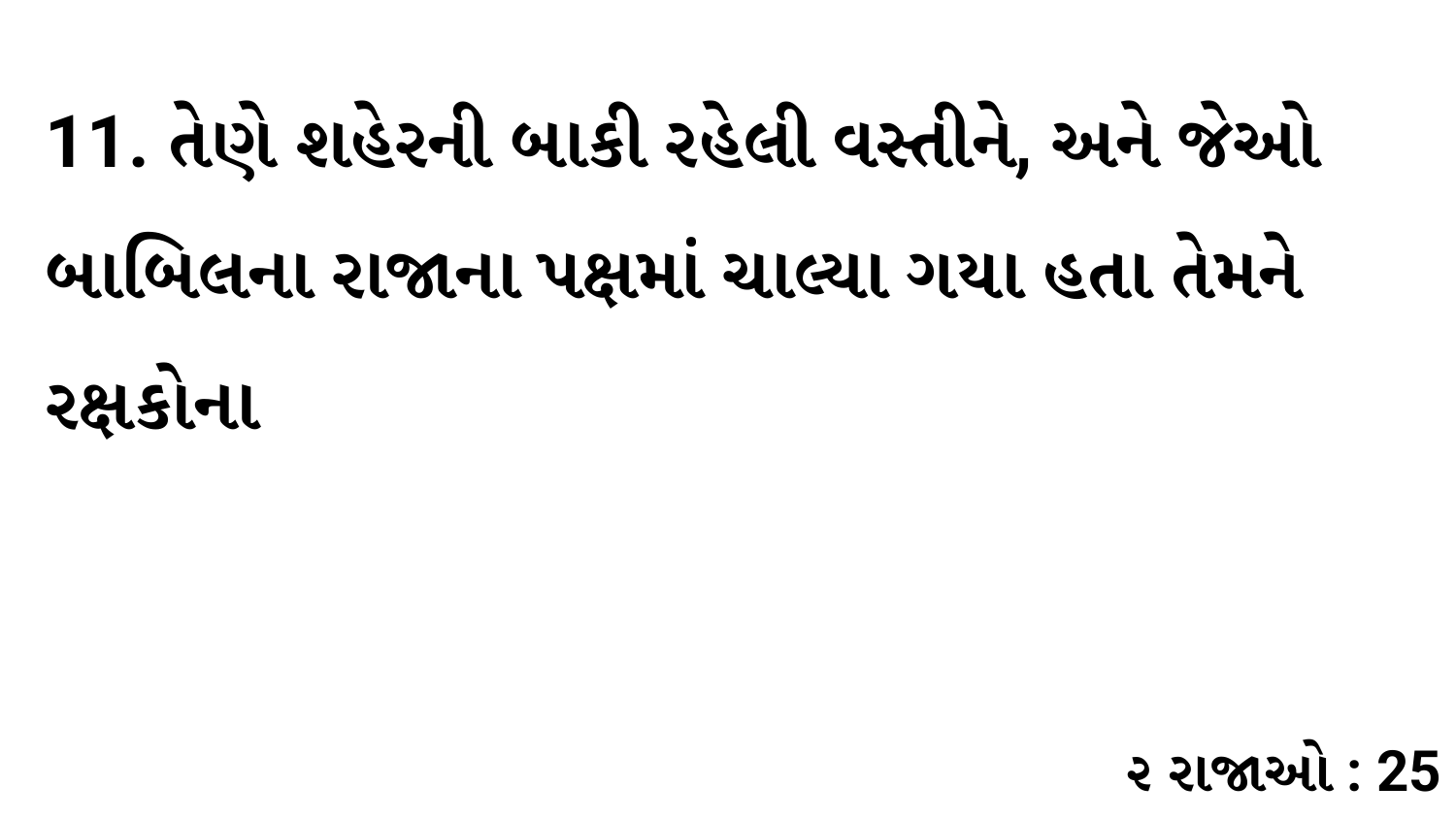

11. તેણે શહેરની બાકી રહેલી વસ્તીને, અને જેઓ બાબિલના રાજાના પક્ષમાં ચાલ્યા ગયા હતા તેમને રક્ષકોના
૨ રાજાઓ : 25